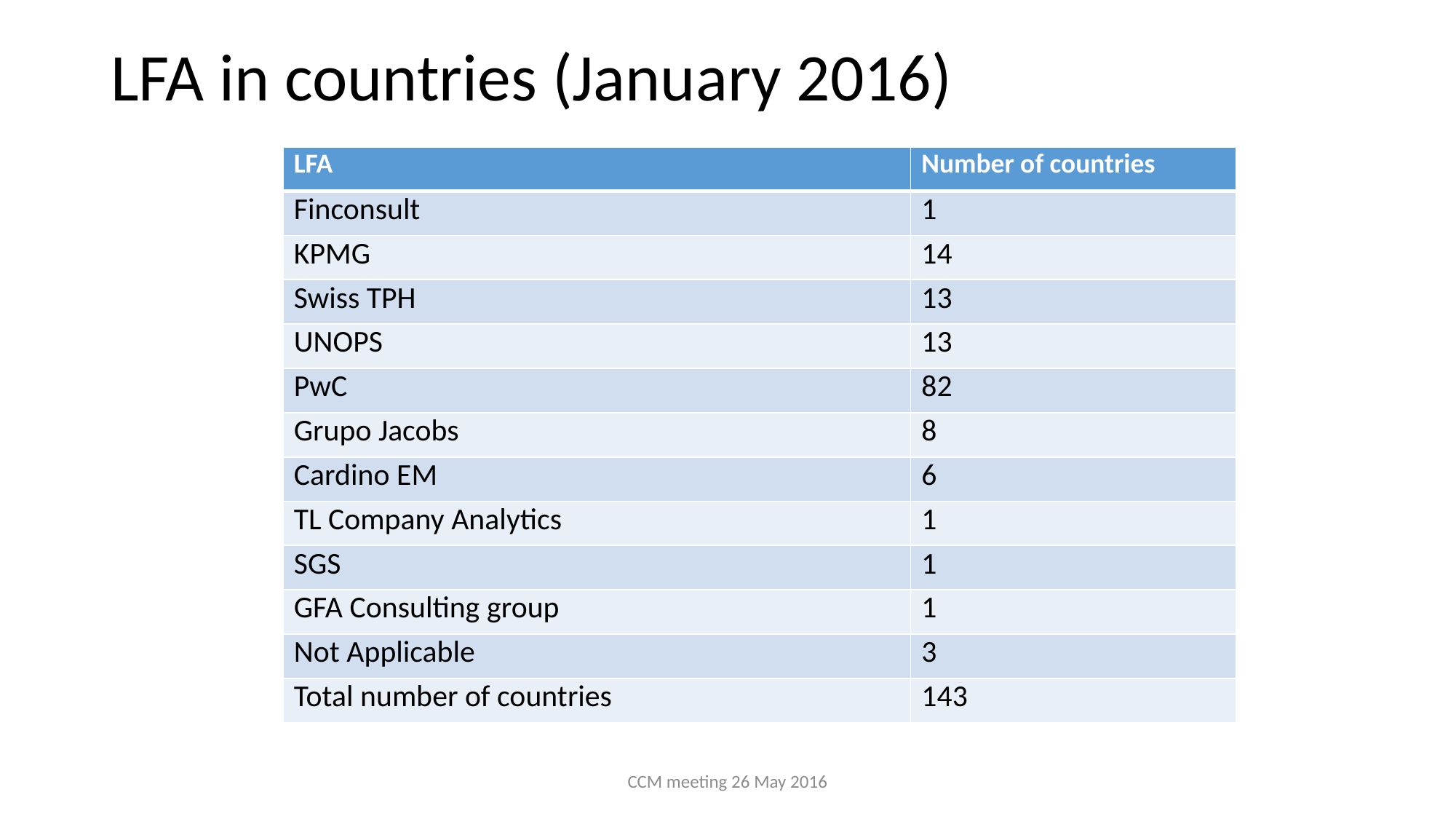

# LFA in countries (January 2016)
| LFA | Number of countries |
| --- | --- |
| Finconsult | 1 |
| KPMG | 14 |
| Swiss TPH | 13 |
| UNOPS | 13 |
| PwC | 82 |
| Grupo Jacobs | 8 |
| Cardino EM | 6 |
| TL Company Analytics | 1 |
| SGS | 1 |
| GFA Consulting group | 1 |
| Not Applicable | 3 |
| Total number of countries | 143 |
CCM meeting 26 May 2016